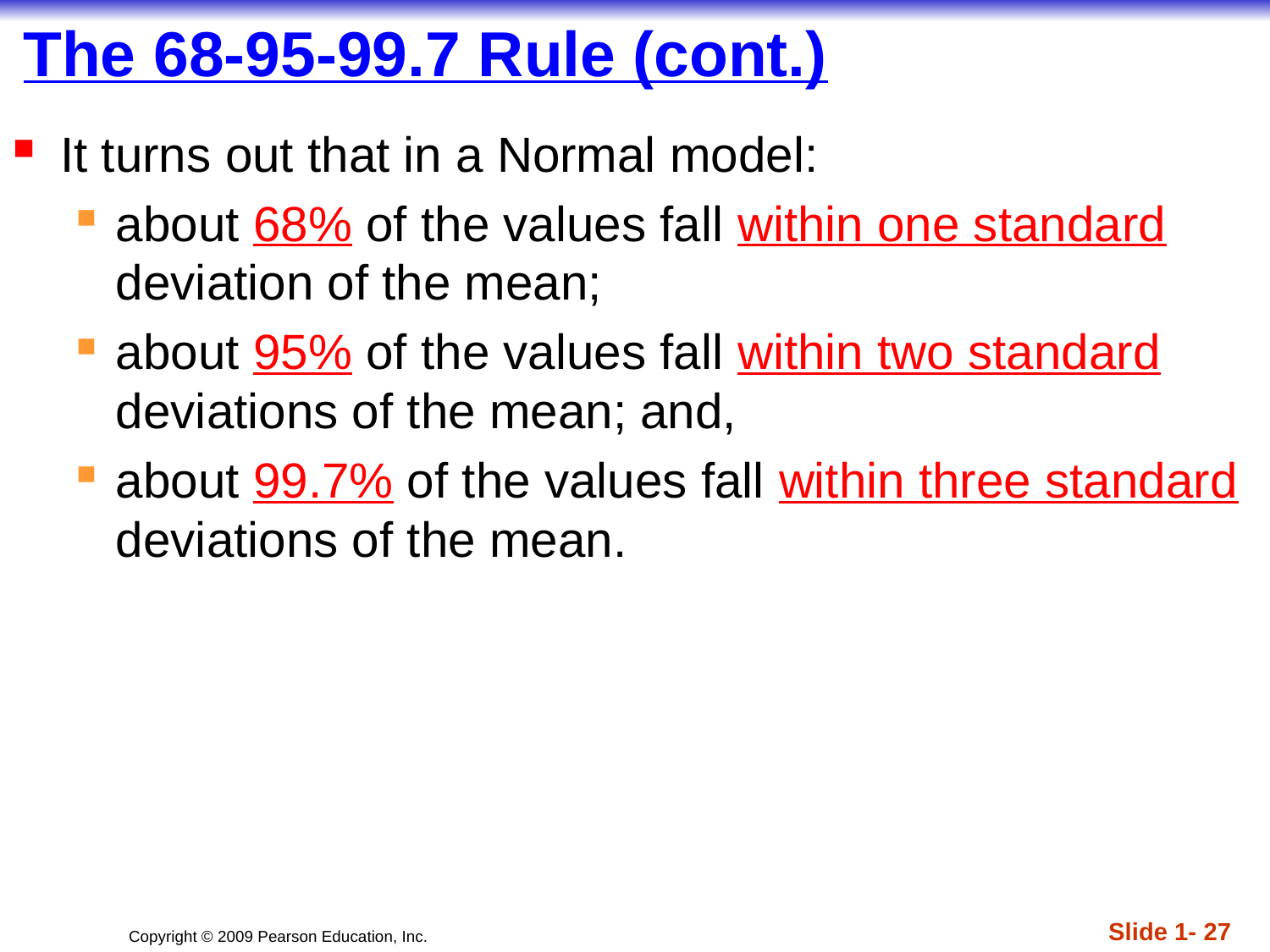

# The 68-95-99.7 Rule (cont.)
It turns out that in a Normal model:
about 68% of the values fall within one standard deviation of the mean;
about 95% of the values fall within two standard deviations of the mean; and,
about 99.7% of the values fall within three standard deviations of the mean.
Slide 1- 27